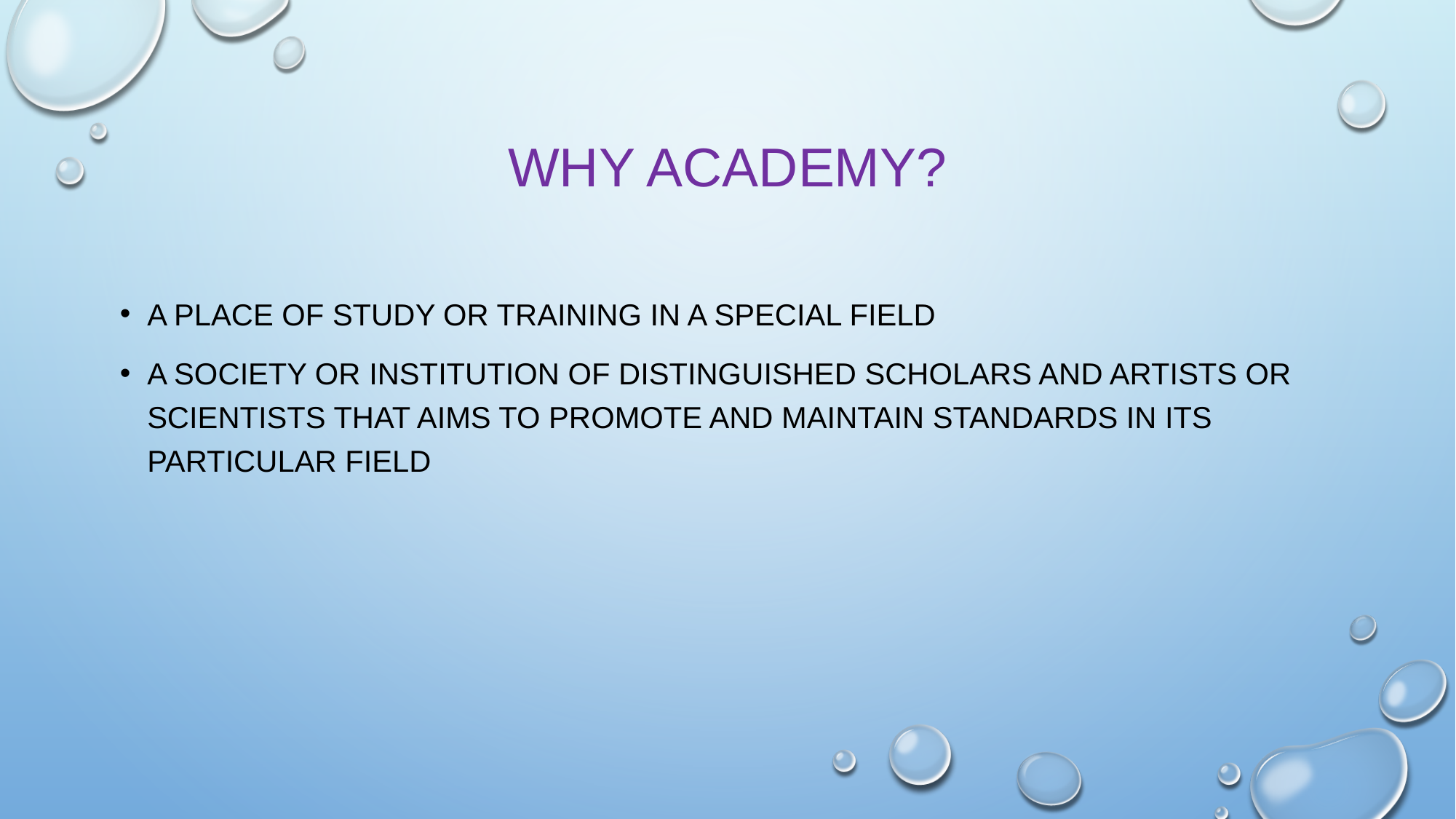

# Why academy?
a place of study or training in a special field
a society or institution of distinguished scholars and artists or scientists that aims to promote and maintain standards in its particular field